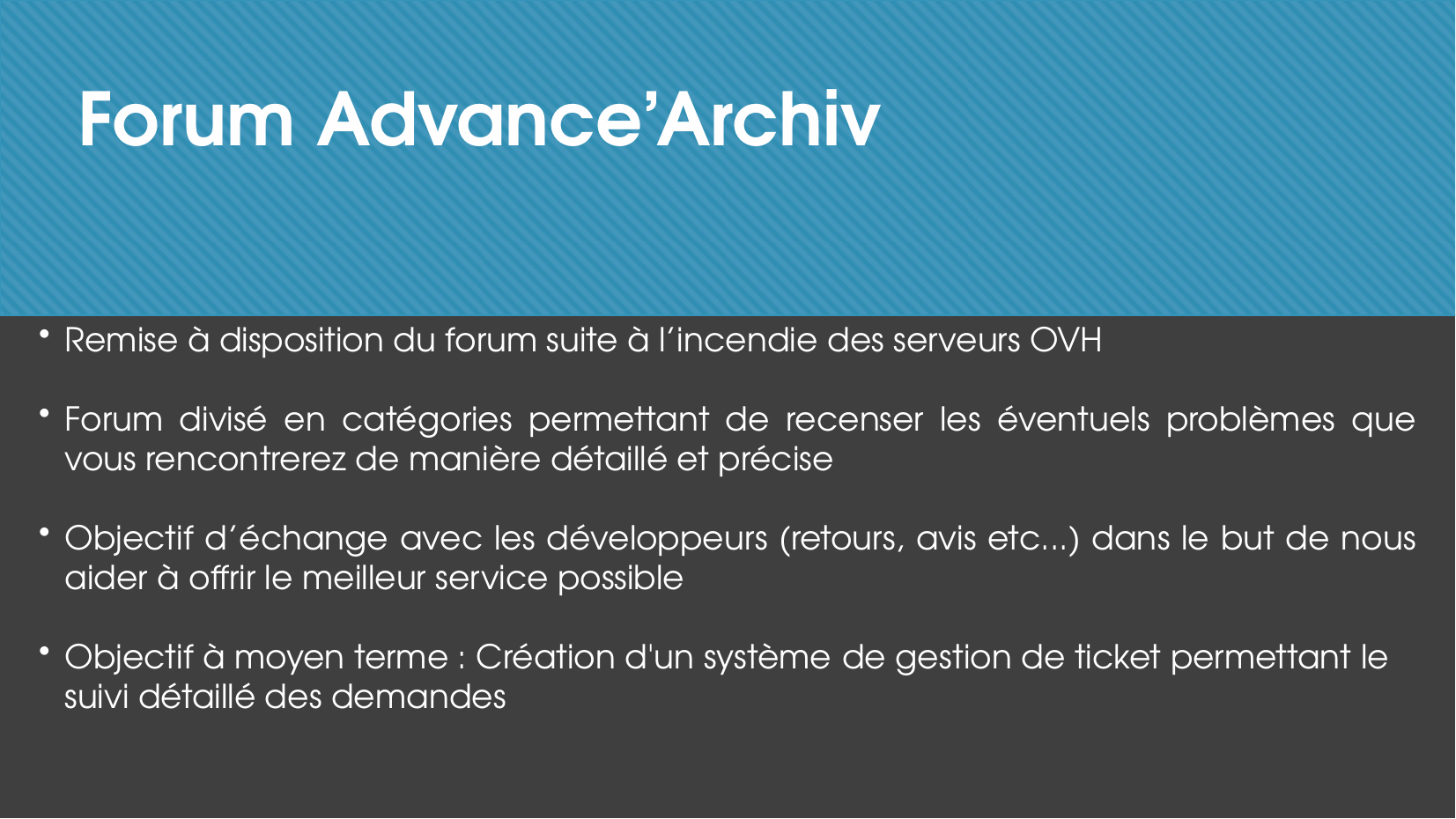

Forum Advance’Archiv
Remise à disposition du forum suite à l’incendie des serveurs OVH

Forum divisé en catégories permettant de recenser les éventuels problèmes que vous rencontrerez de manière détaillé et précise

Objectif d’échange avec les développeurs (retours, avis etc...) dans le but de nous aider à offrir le meilleur service possible

Objectif à moyen terme : Création d'un système de gestion de ticket permettant le suivi détaillé des demandes